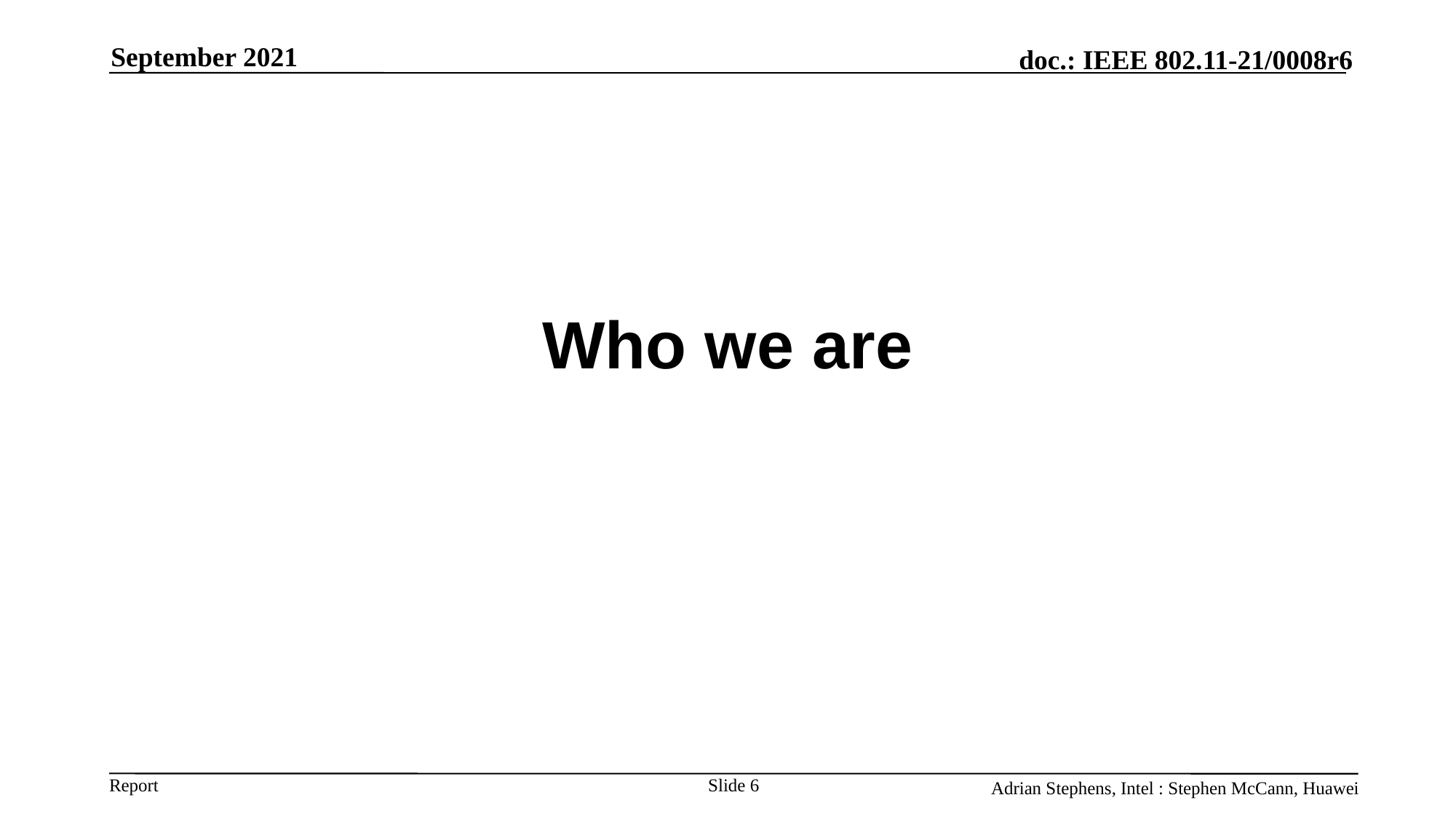

September 2021
# Who we are
Slide 6
Adrian Stephens, Intel : Stephen McCann, Huawei